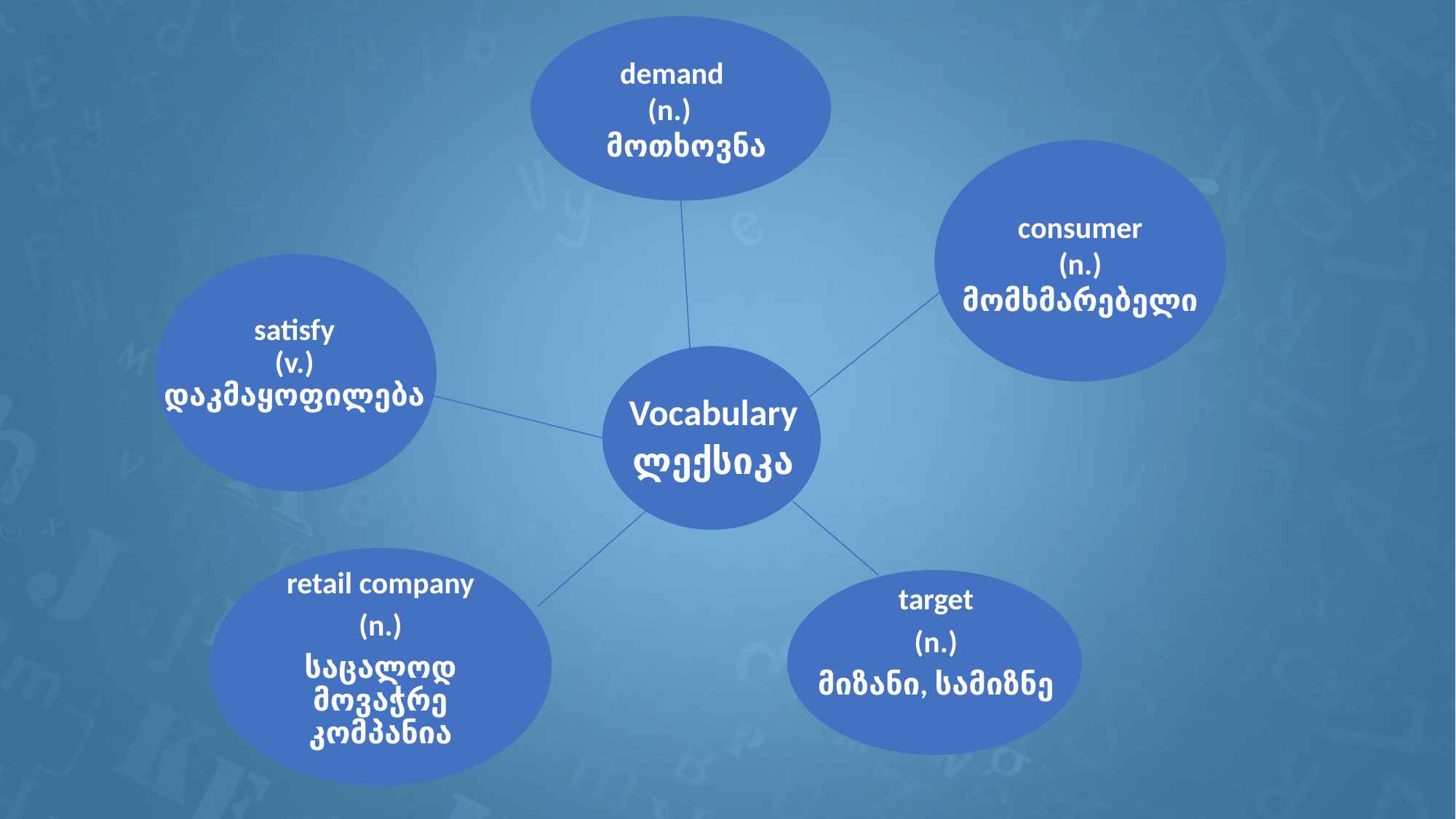

demand
         (n.)
   მოთხოვნა

consumer
(n.)
მომხმარებელი

satisfy
(v.)
დაკმაყოფილება

Vocabulary
ლექსიკა

target
(n.)
მიზანი, სამიზნე
retail company
(n.)
საცალოდ მოვაჭრე კომპანია